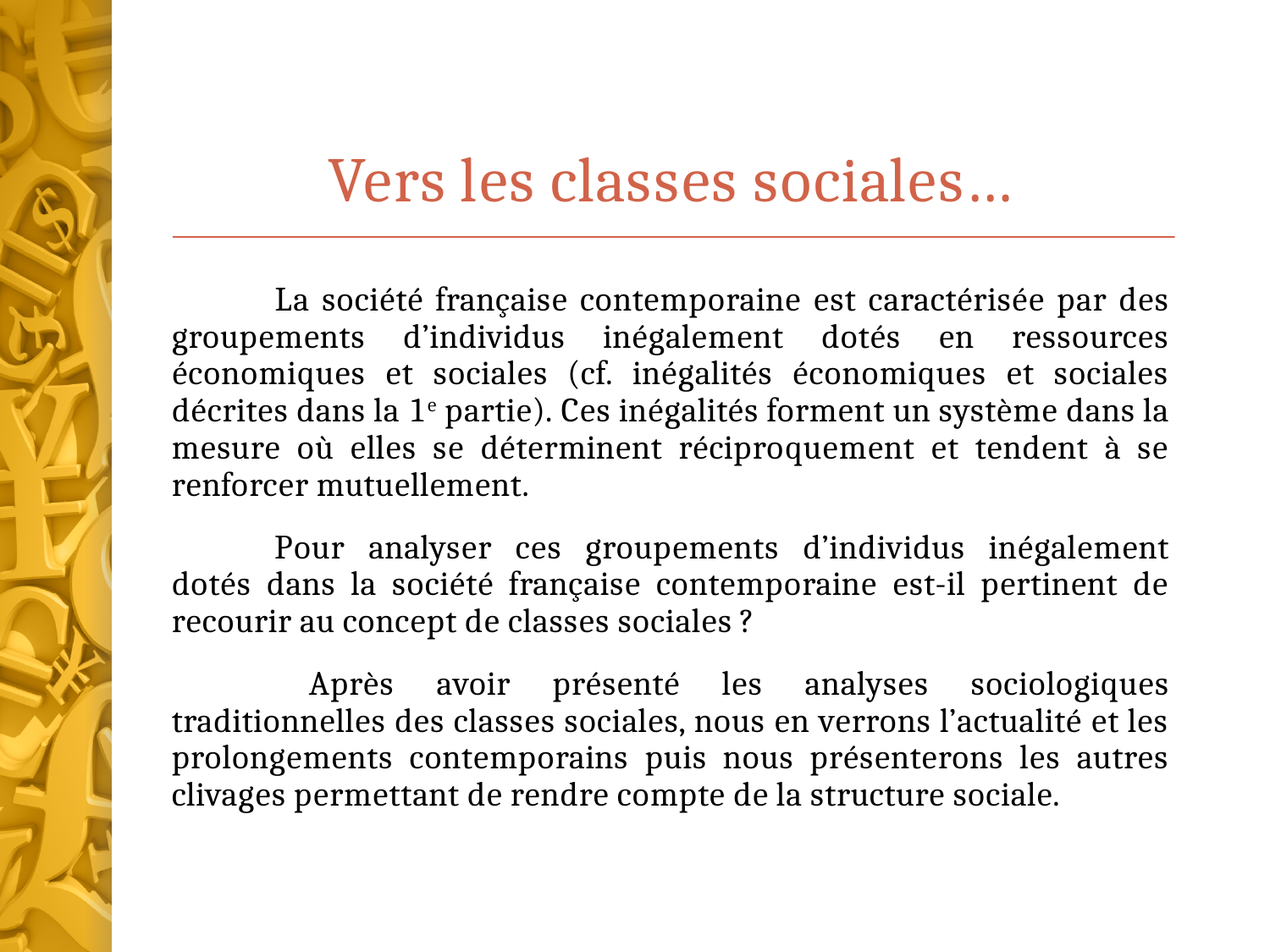

# Vers les classes sociales…
	La société française contemporaine est caractérisée par des groupements d’individus inégalement dotés en ressources économiques et sociales (cf. inégalités économiques et sociales décrites dans la 1e partie). Ces inégalités forment un système dans la mesure où elles se déterminent réciproquement et tendent à se renforcer mutuellement.
	Pour analyser ces groupements d’individus inégalement dotés dans la société française contemporaine est-il pertinent de recourir au concept de classes sociales ?
 	Après avoir présenté les analyses sociologiques traditionnelles des classes sociales, nous en verrons l’actualité et les prolongements contemporains puis nous présenterons les autres clivages permettant de rendre compte de la structure sociale.